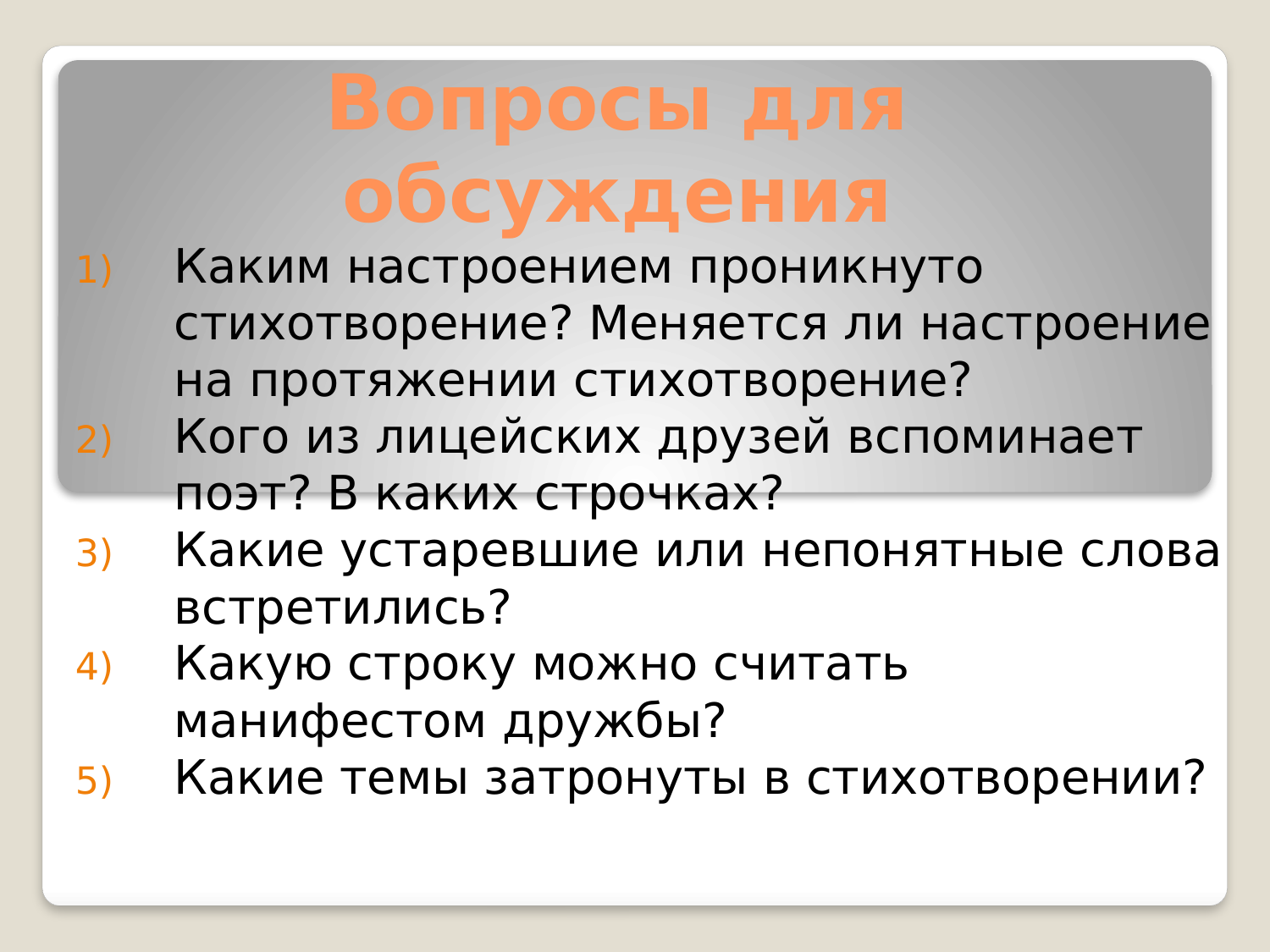

# Вопросы для обсуждения
Каким настроением проникнуто стихотворение? Меняется ли настроение на протяжении стихотворение?
Кого из лицейских друзей вспоминает поэт? В каких строчках?
Какие устаревшие или непонятные слова встретились?
Какую строку можно считать манифестом дружбы?
Какие темы затронуты в стихотворении?